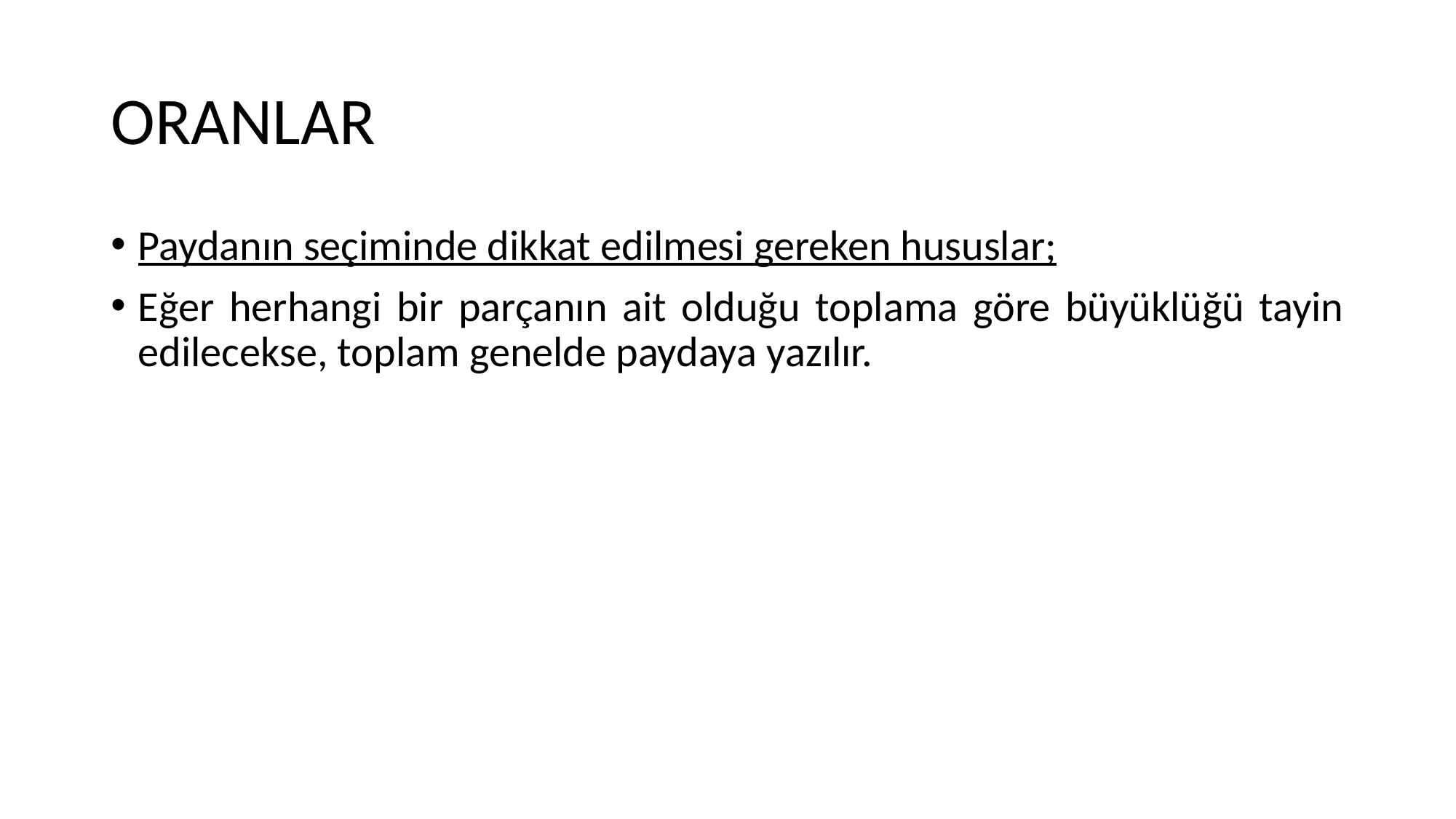

# ORANLAR
Paydanın seçiminde dikkat edilmesi gereken hususlar;
Eğer herhangi bir parçanın ait olduğu toplama göre büyüklüğü tayin edilecekse, toplam genelde paydaya yazılır.